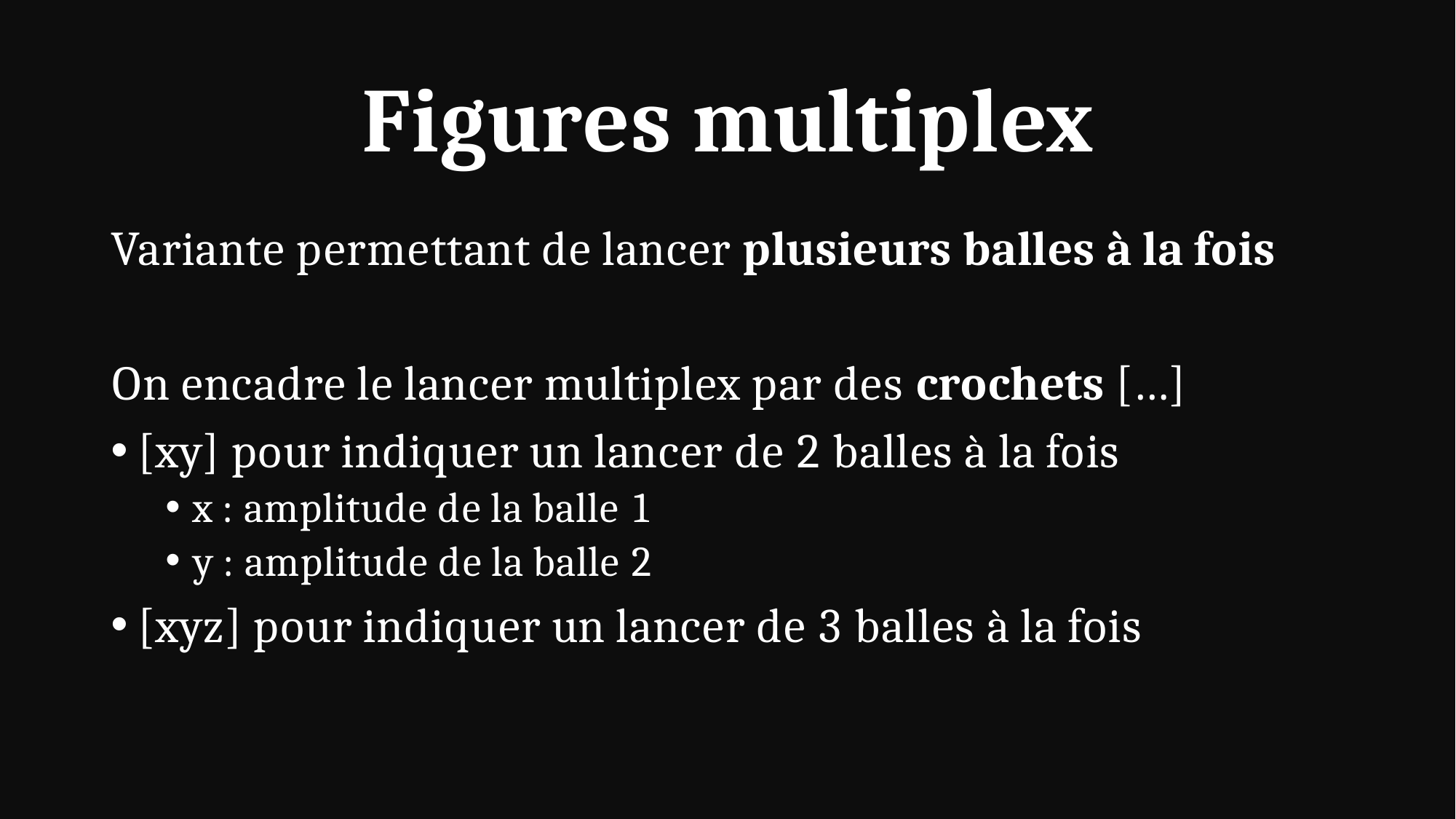

# Figures multiplex
Variante permettant de lancer plusieurs balles à la fois

On encadre le lancer multiplex par des crochets […]
[xy] pour indiquer un lancer de 2 balles à la fois
x : amplitude de la balle 1
y : amplitude de la balle 2
[xyz] pour indiquer un lancer de 3 balles à la fois